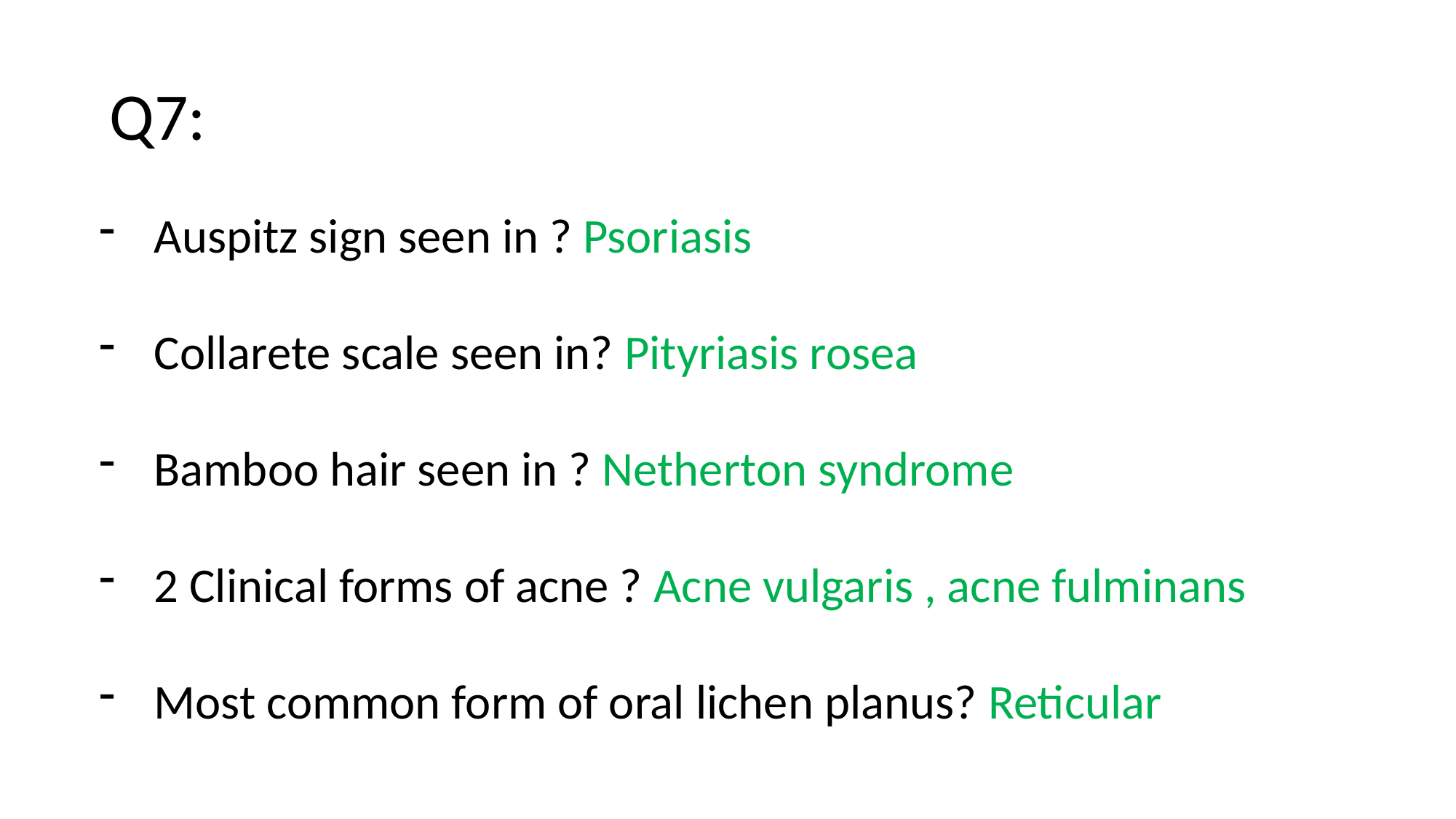

# Q7:
Auspitz sign seen in ? Psoriasis

Collarete scale seen in? Pityriasis rosea

Bamboo hair seen in ? Netherton syndrome

2 Clinical forms of acne ? Acne vulgaris , acne fulminans

Most common form of oral lichen planus? Reticular